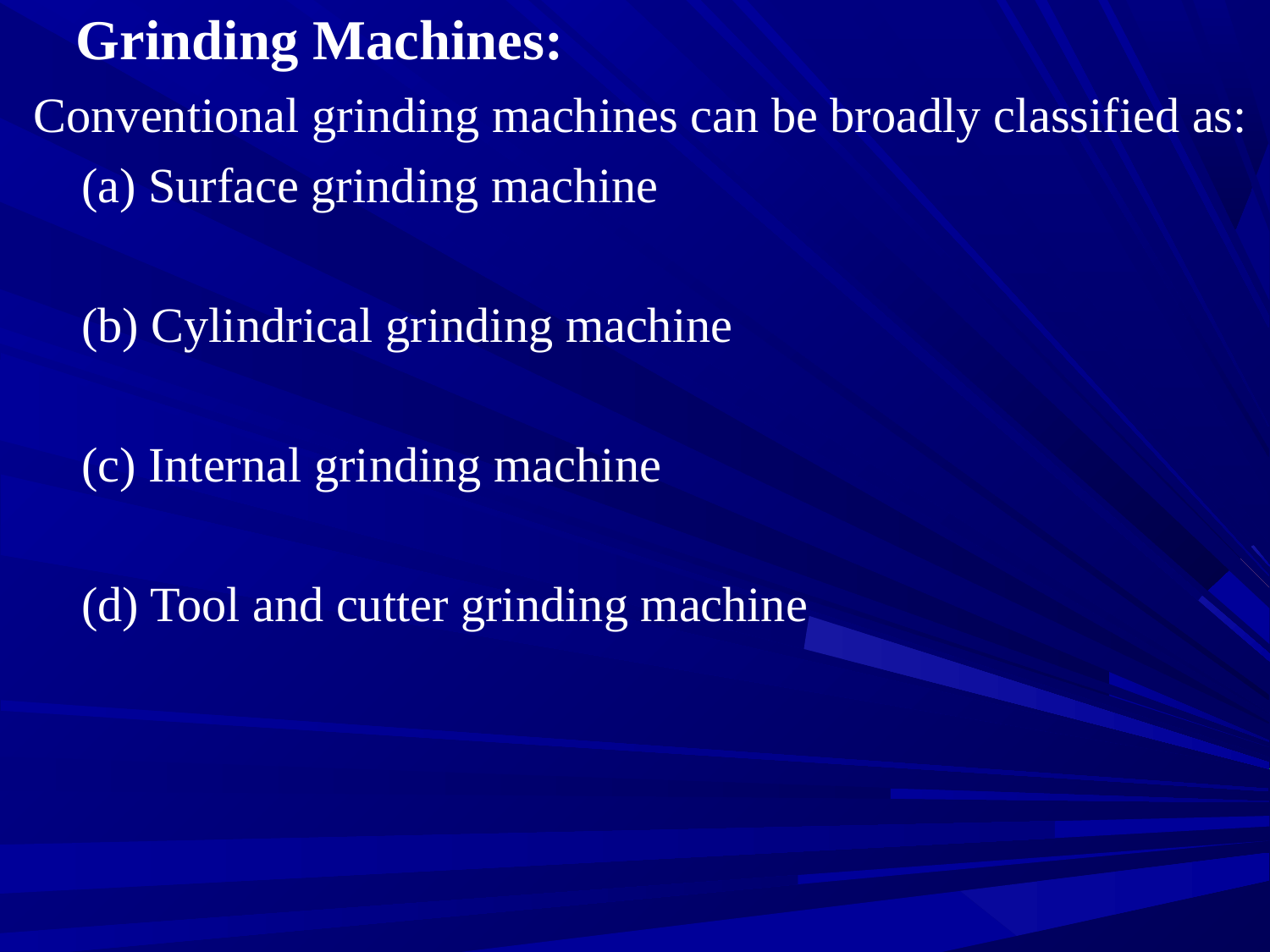

# Grinding Machines:
Conventional grinding machines can be broadly classified as:
	(a) Surface grinding machine

	(b) Cylindrical grinding machine

	(c) Internal grinding machine

	(d) Tool and cutter grinding machine